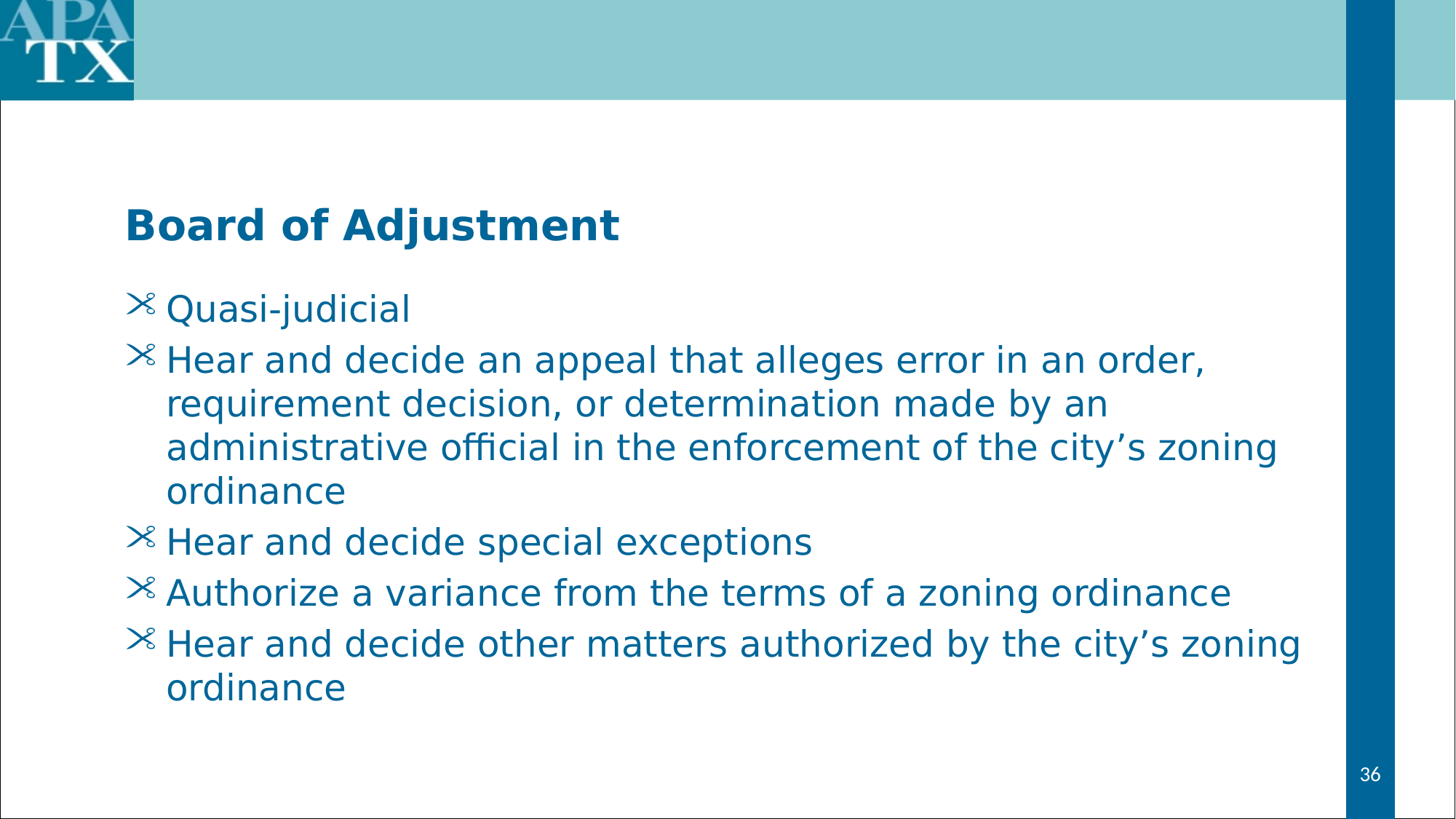

# Board of Adjustment
Quasi-judicial
Hear and decide an appeal that alleges error in an order, requirement decision, or determination made by an administrative official in the enforcement of the city’s zoning ordinance
Hear and decide special exceptions
Authorize a variance from the terms of a zoning ordinance
Hear and decide other matters authorized by the city’s zoning ordinance